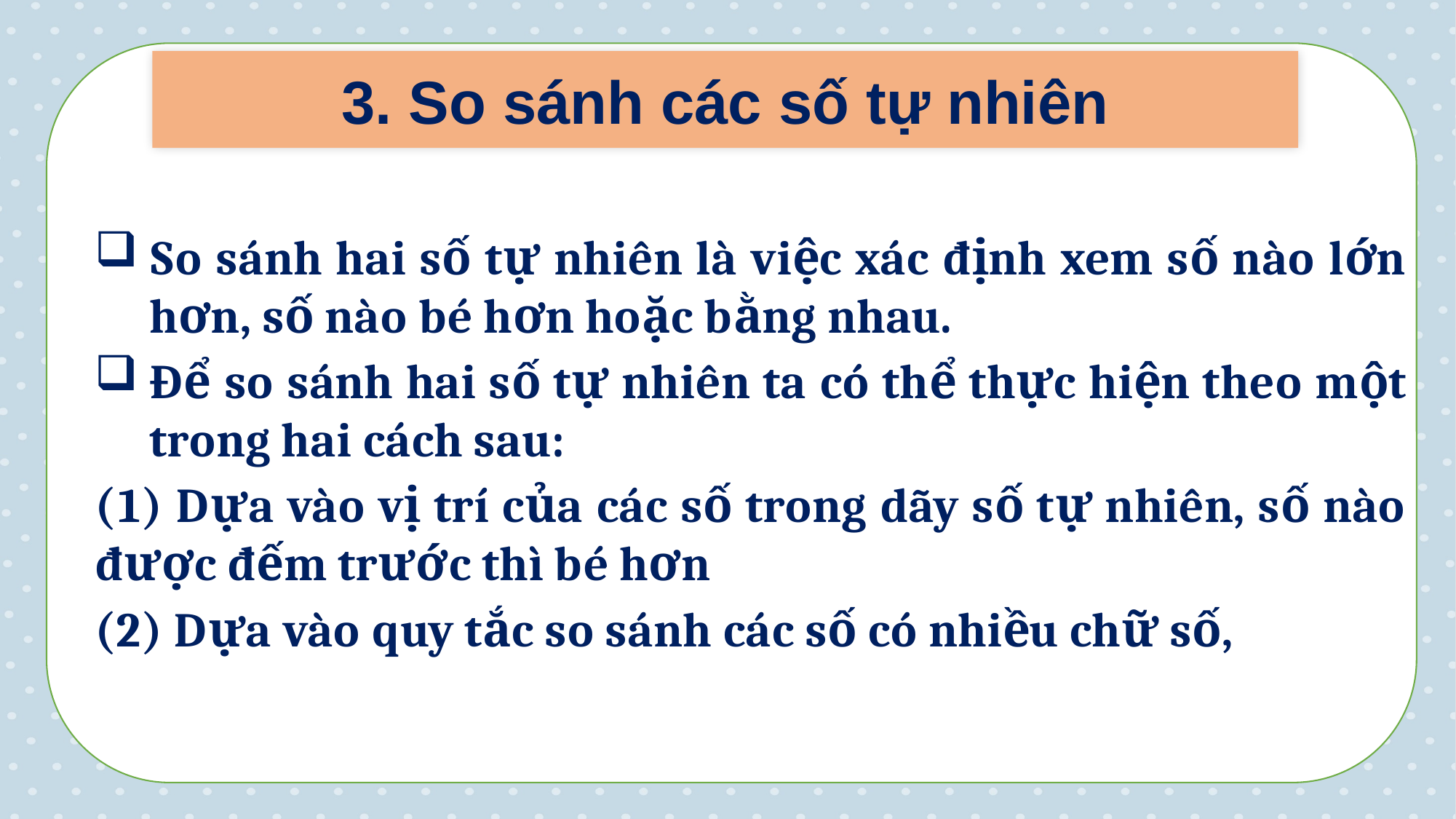

3. So sánh các số tự nhiên
So sánh hai số tự nhiên là việc xác định xem số nào lớn hơn, số nào bé hơn hoặc bằng nhau.
Để so sánh hai số tự nhiên ta có thể thực hiện theo một trong hai cách sau:
(1) Dựa vào vị trí của các số trong dãy số tự nhiên, số nào được đếm trước thì bé hơn
(2) Dựa vào quy tắc so sánh các số có nhiều chữ số,